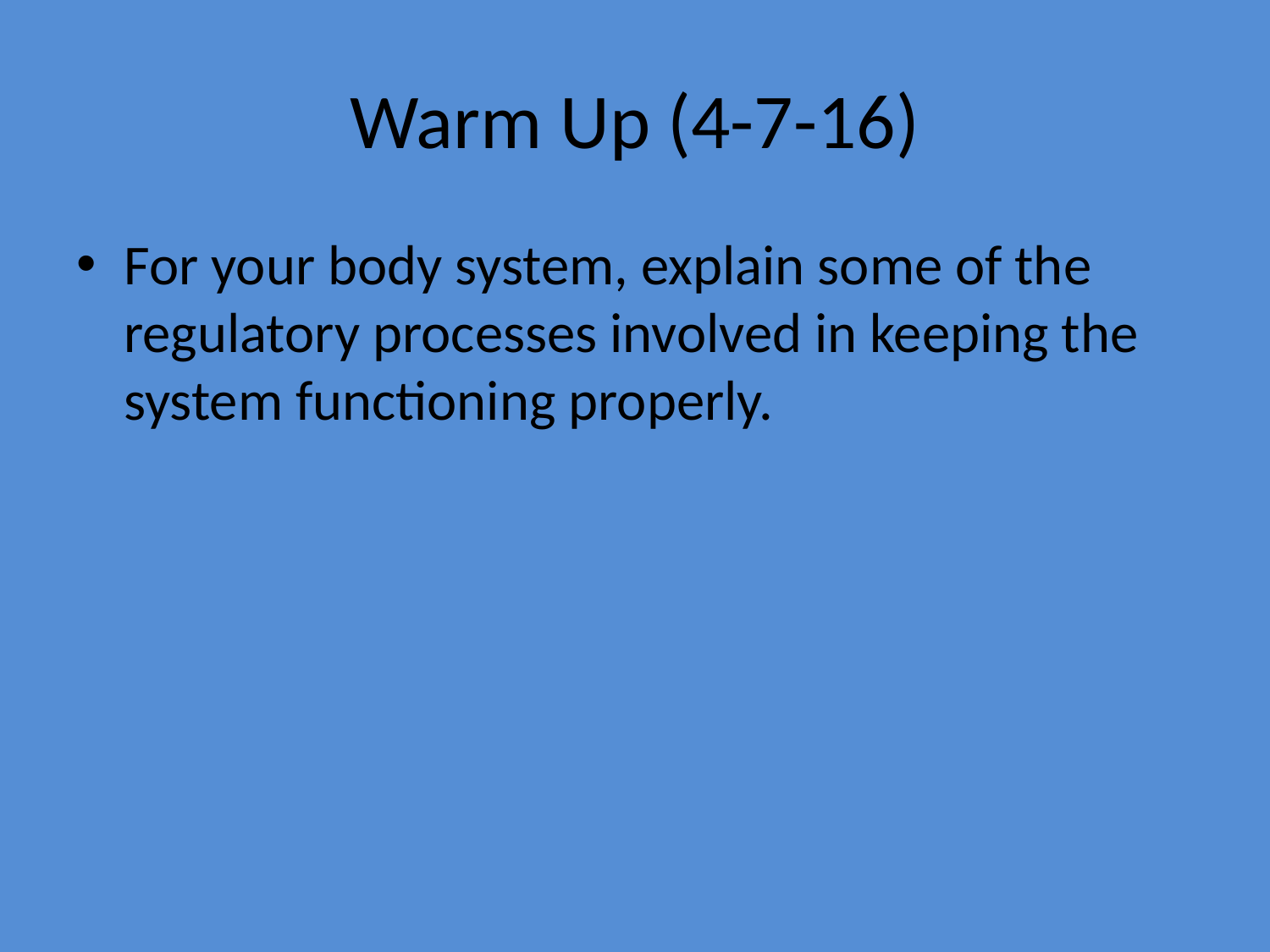

# Warm Up (4-7-16)
For your body system, explain some of the regulatory processes involved in keeping the system functioning properly.